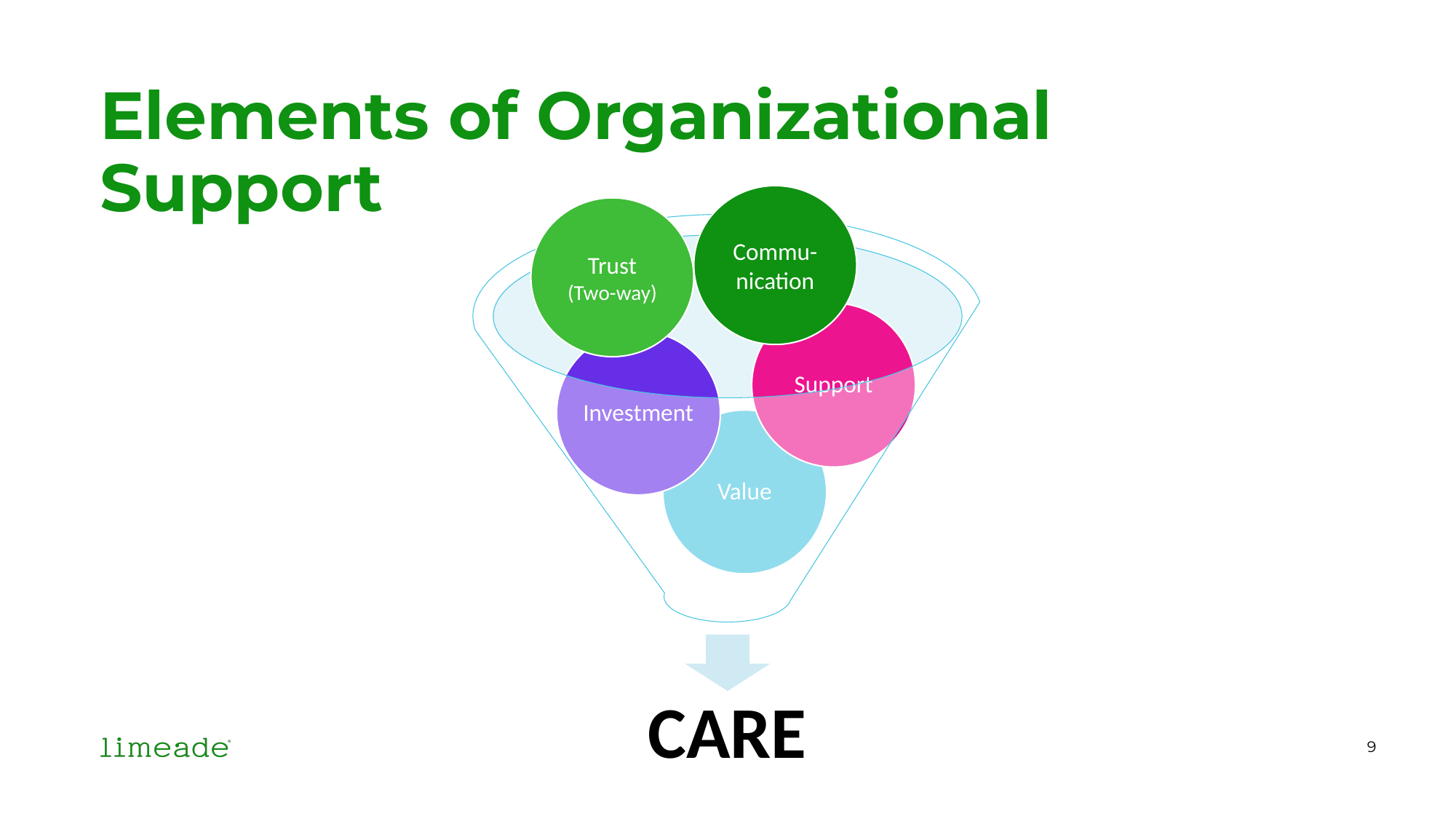

# Elements of Organizational Support
Commu-nication
Trust
(Two-way)
CARE
Value
Investment
Support
9